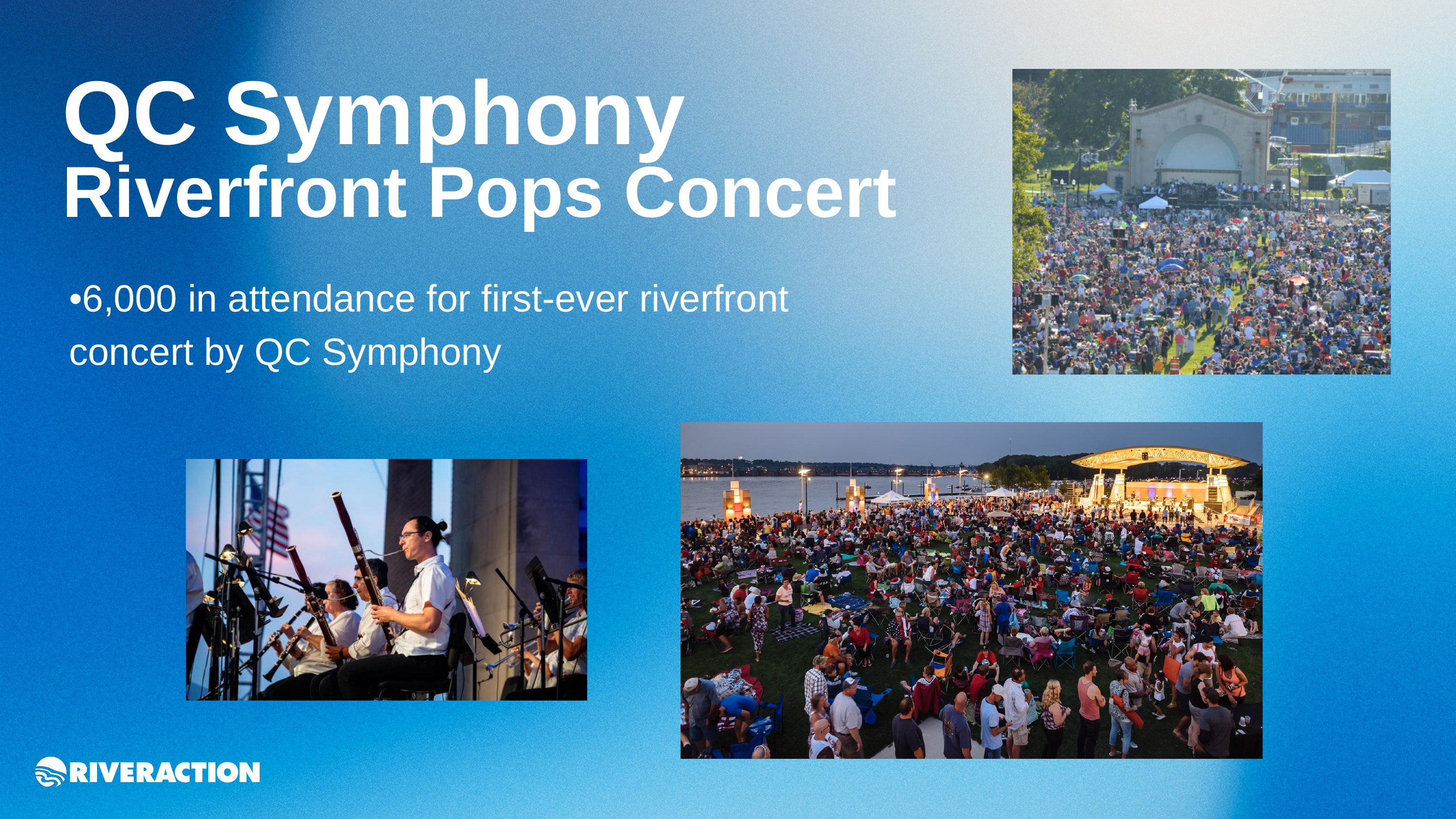

QC Symphony
Riverfront Pops Concert
•6,000 in attendance for first-ever riverfront concert by QC Symphony